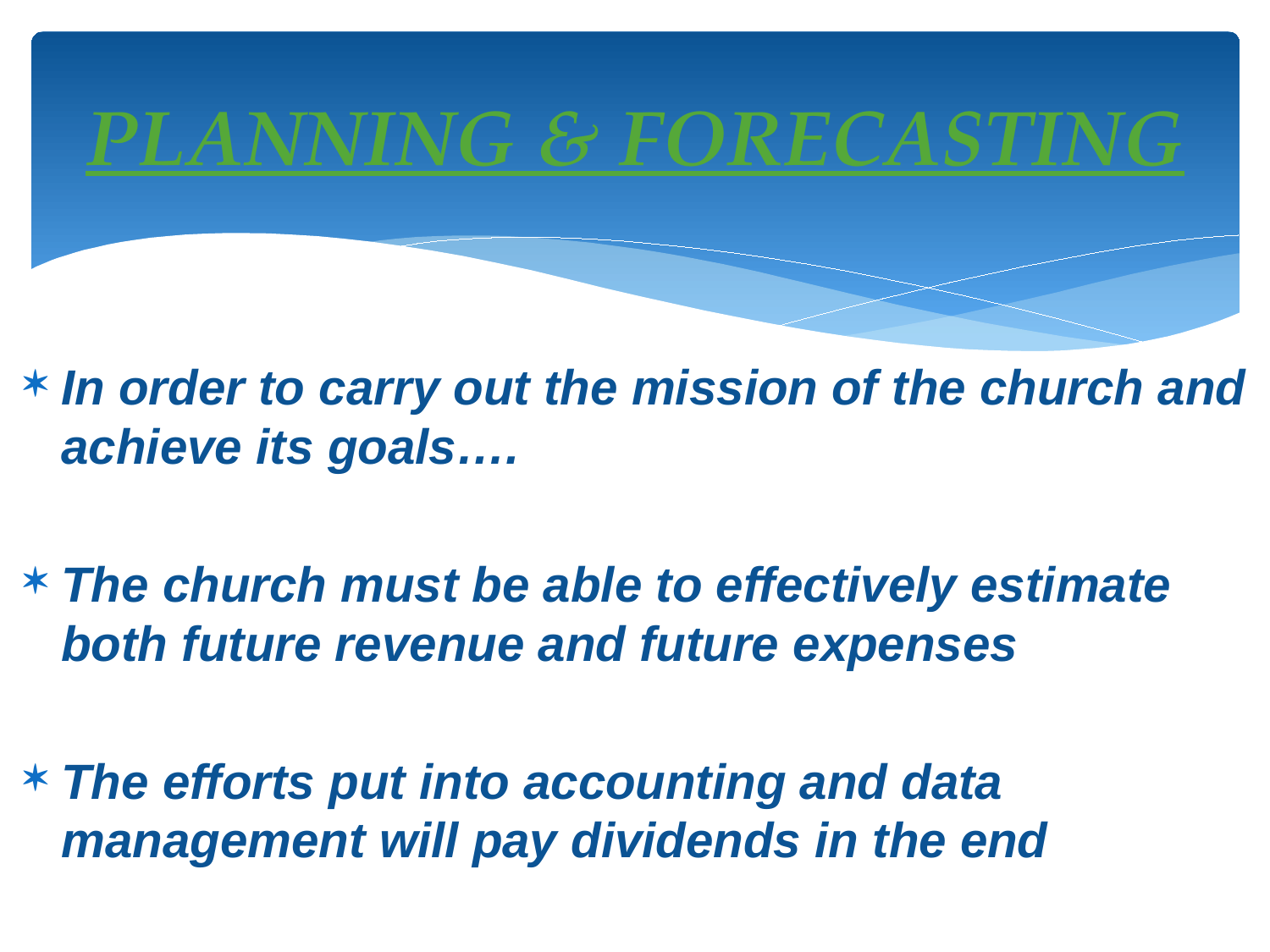

# PLANNING & FORECASTING
In order to carry out the mission of the church and achieve its goals….

The church must be able to effectively estimate both future revenue and future expenses

The efforts put into accounting and data management will pay dividends in the end